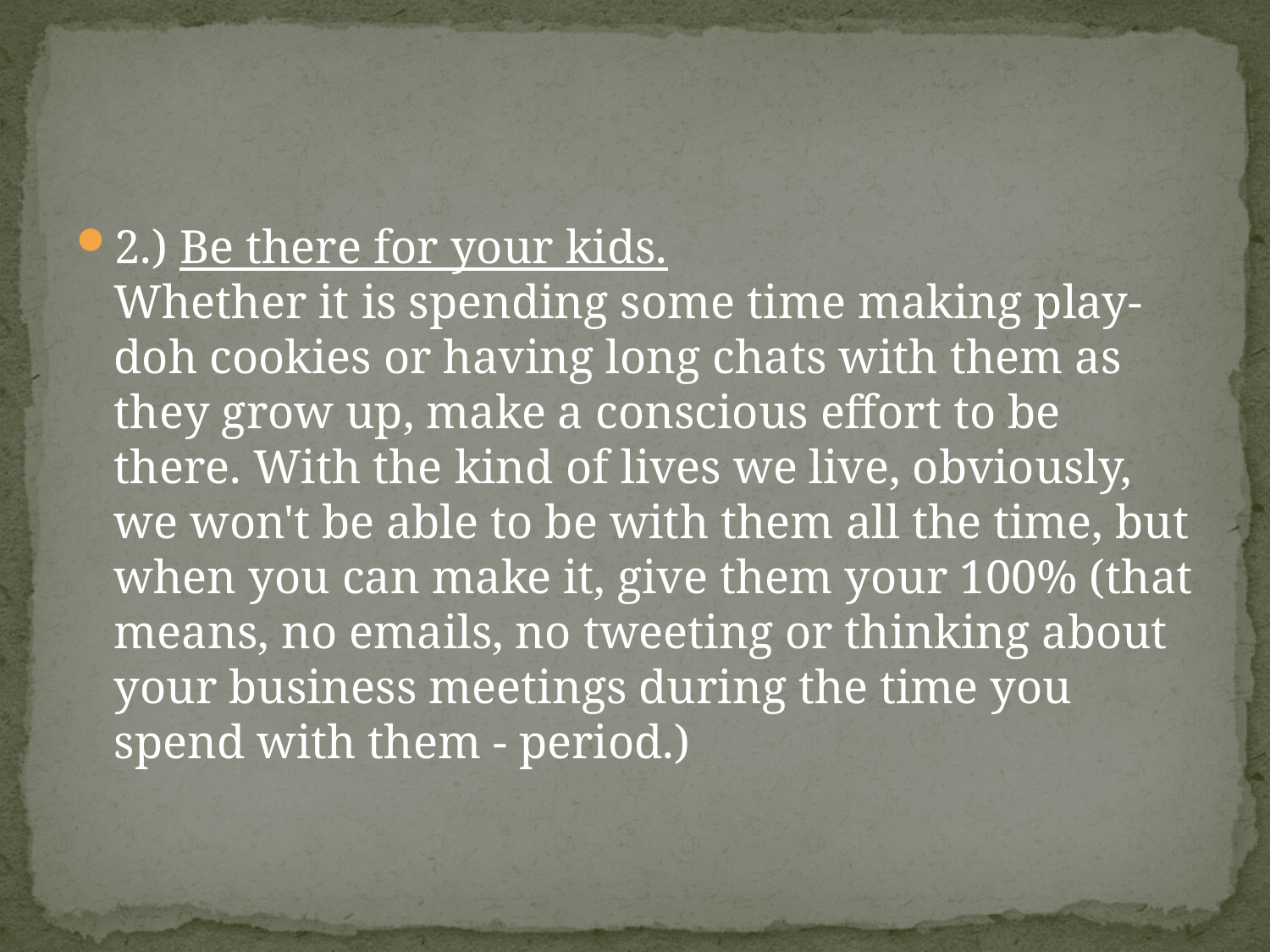

#
2.) Be there for your kids.
Whether it is spending some time making play-doh cookies or having long chats with them as they grow up, make a conscious effort to be there. With the kind of lives we live, obviously, we won't be able to be with them all the time, but when you can make it, give them your 100% (that means, no emails, no tweeting or thinking about your business meetings during the time you spend with them - period.)